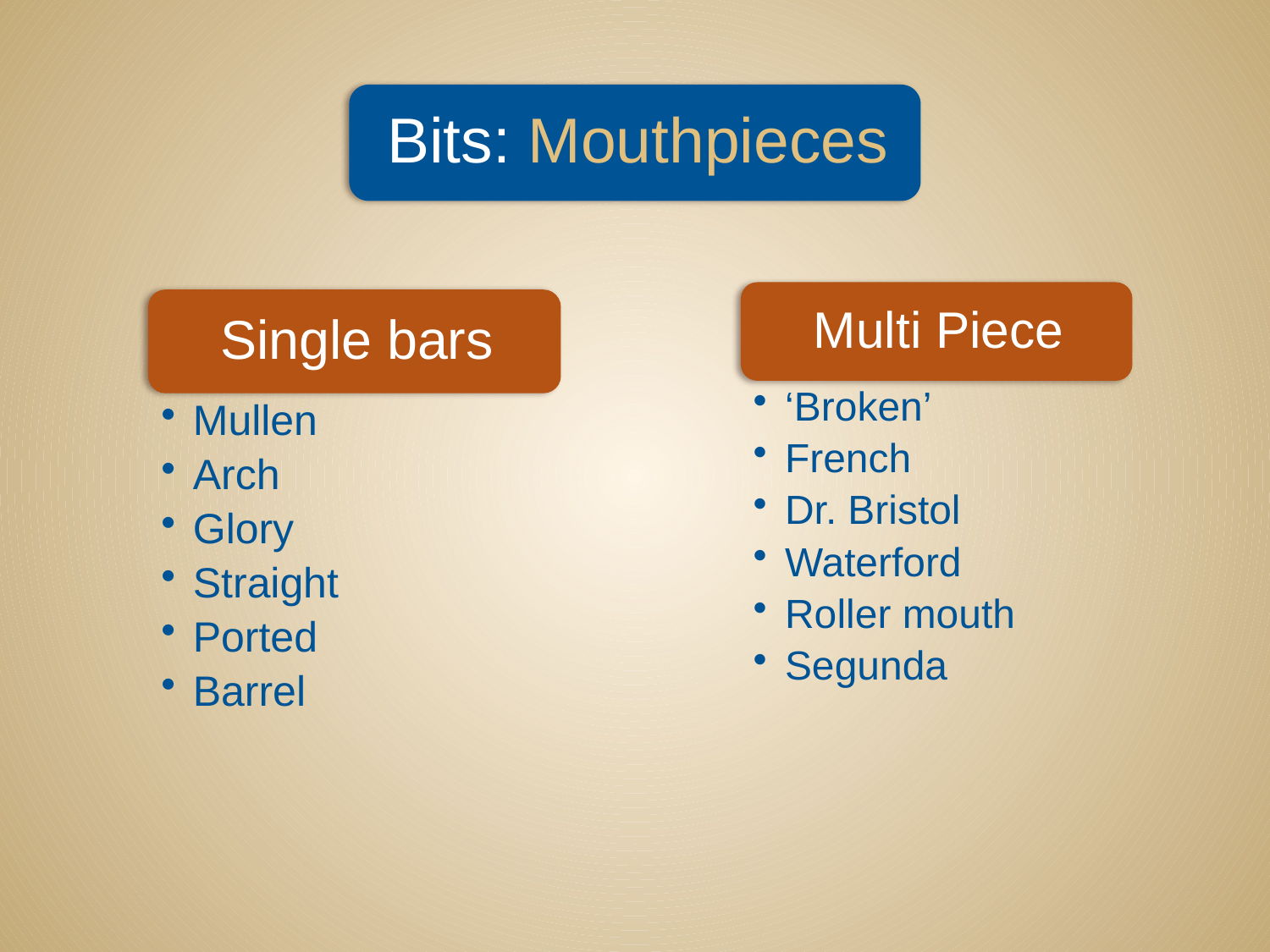

Bits: Mouthpieces
Multi Piece
‘Broken’
French
Dr. Bristol
Waterford
Roller mouth
Segunda
Single bars
Mullen
Arch
Glory
Straight
Ported
Barrel